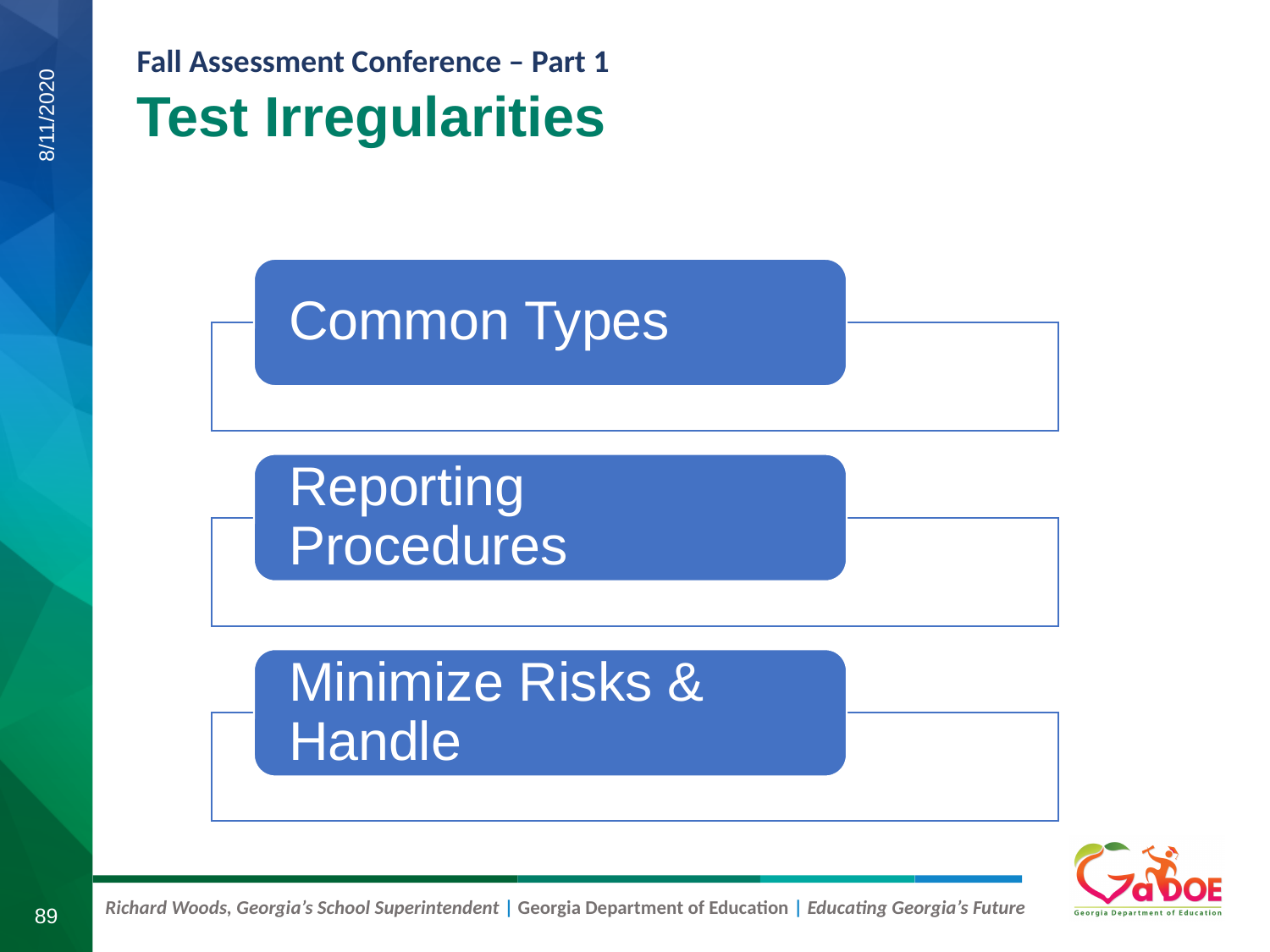

Test Irregularities

8/11/2020
Common Types
Reporting Procedures
Minimize Risks & Handle
89